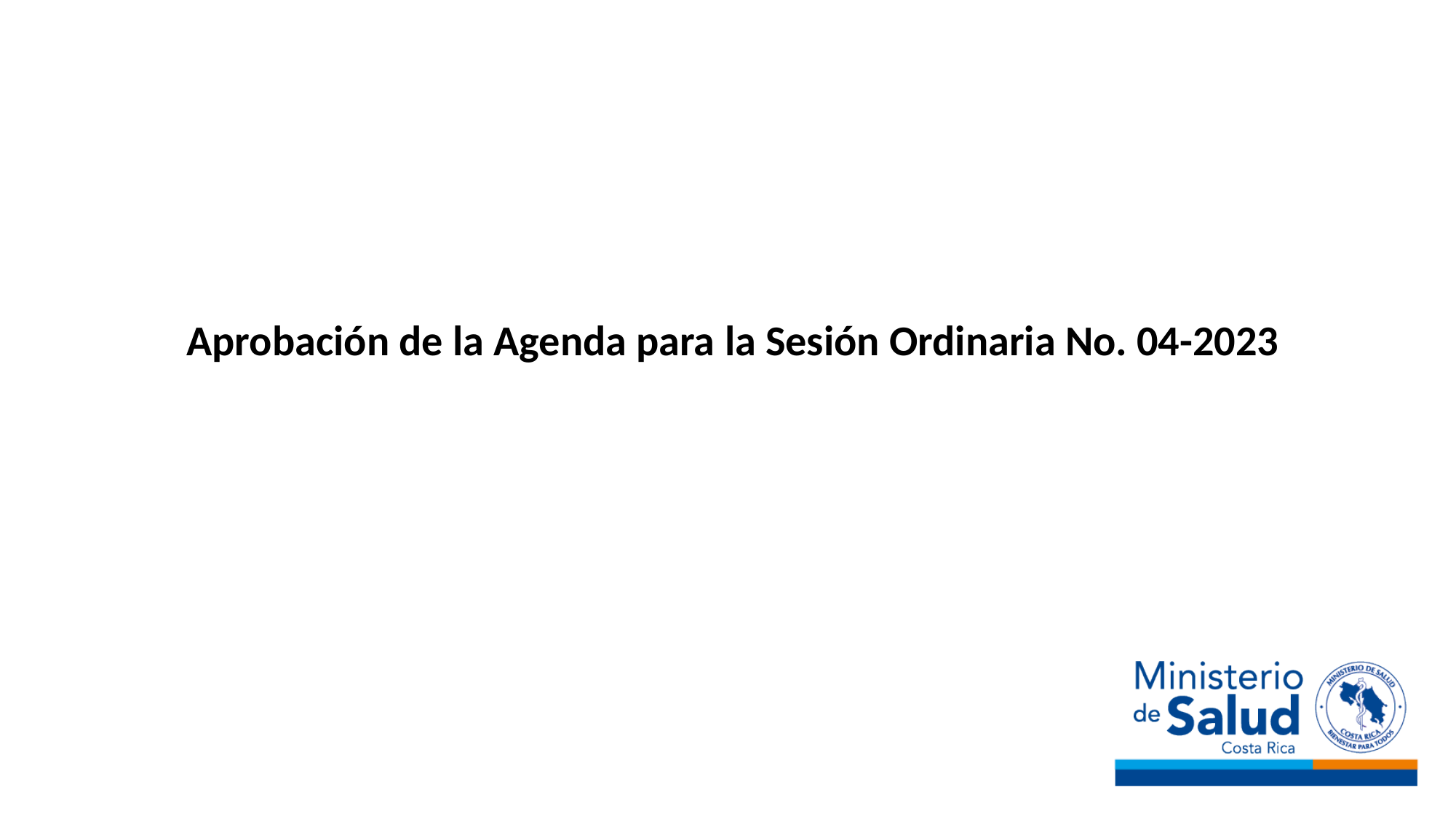

# Aprobación de la Agenda para la Sesión Ordinaria No. 04-2023